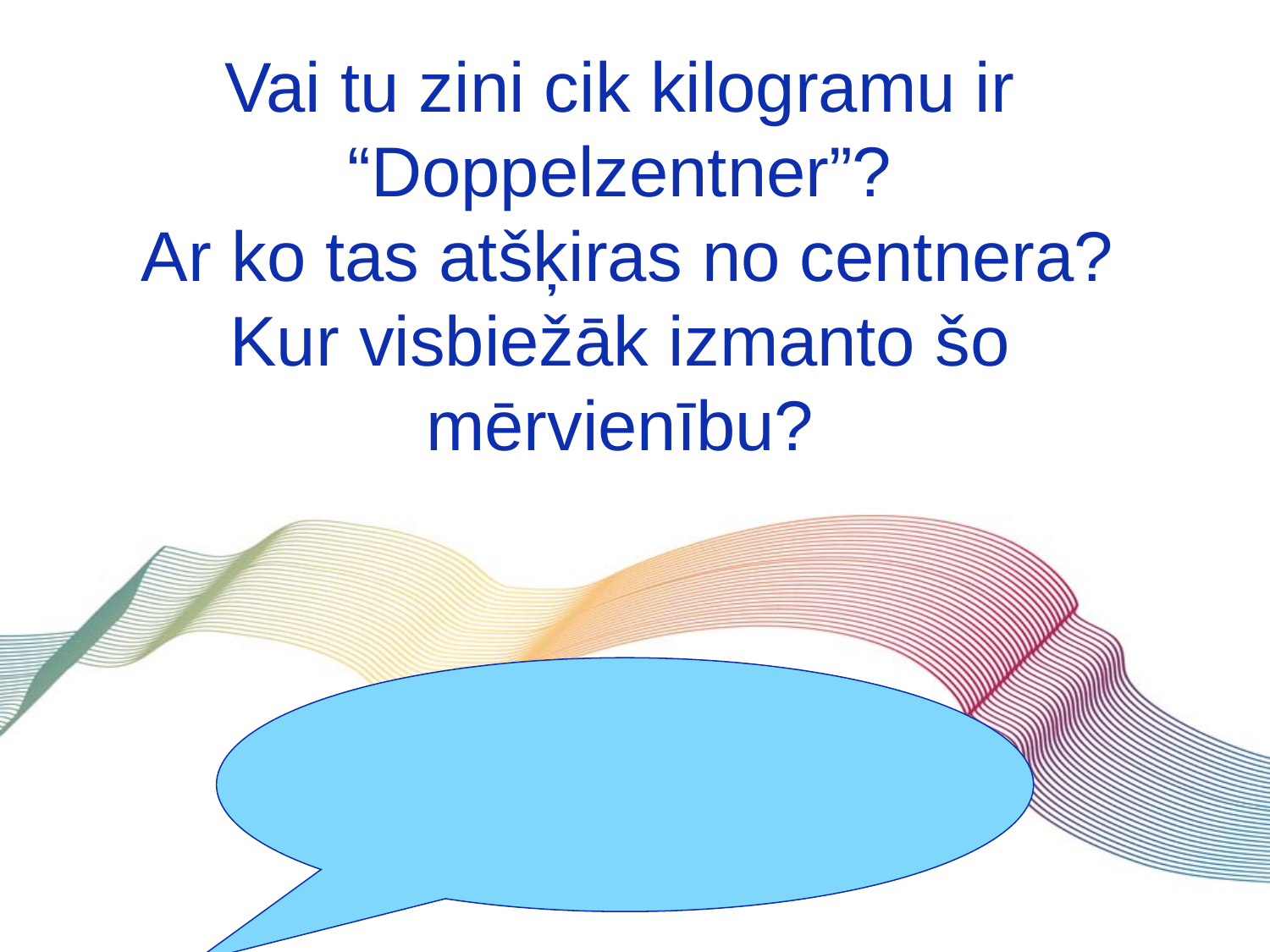

# Vai tu zini cik kilogramu ir “Doppelzentner”? Ar ko tas atšķiras no centnera? Kur visbiežāk izmanto šo mērvienību? 1 Doppelzentner Vācijā =50 kg=1cnt